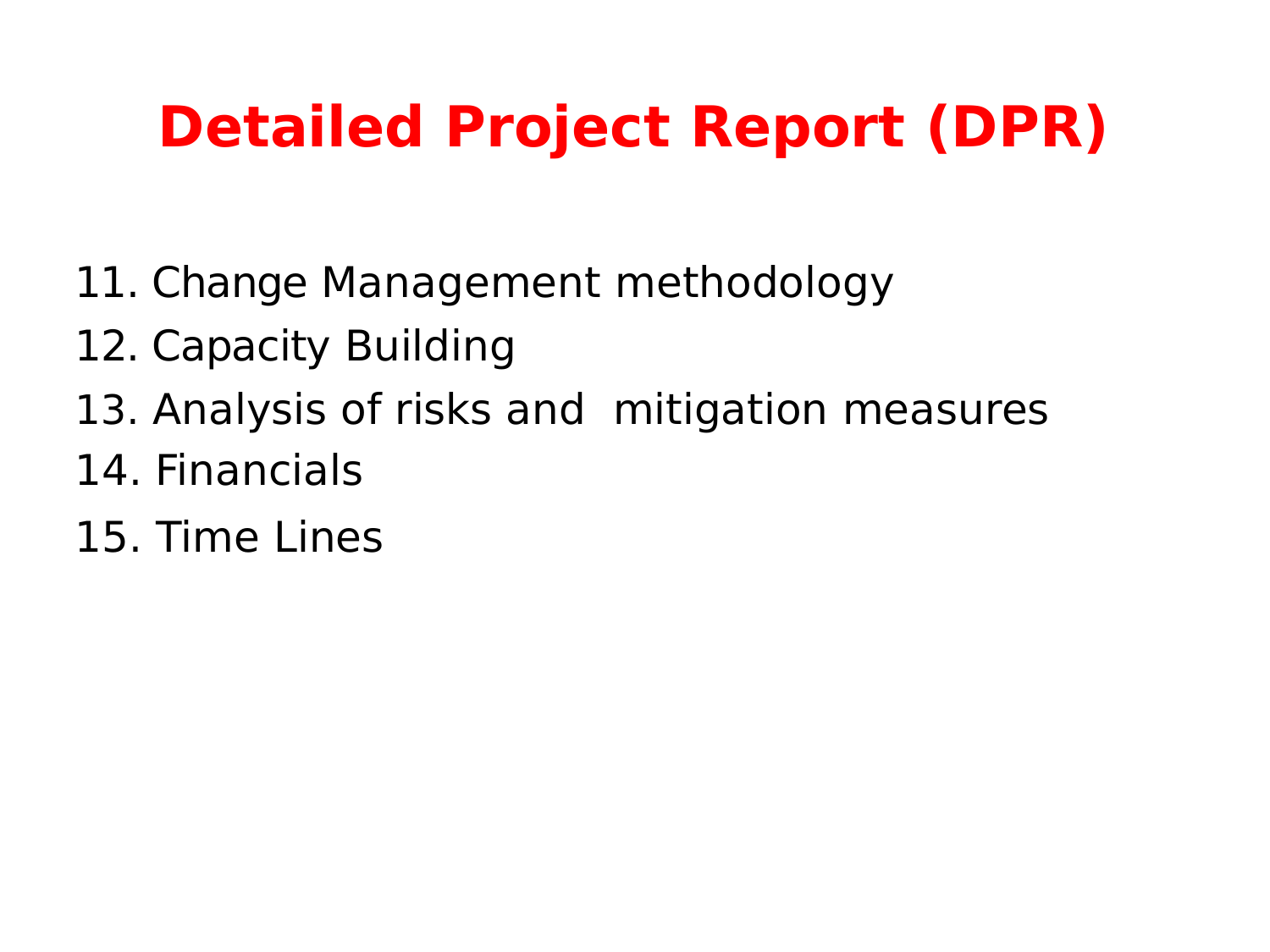

# Detailed Project Report (DPR) 11. Change Management methodology 12. Capacity Building
 Analysis of risks and  mitigation measures
14. Financials
15. Time Lines